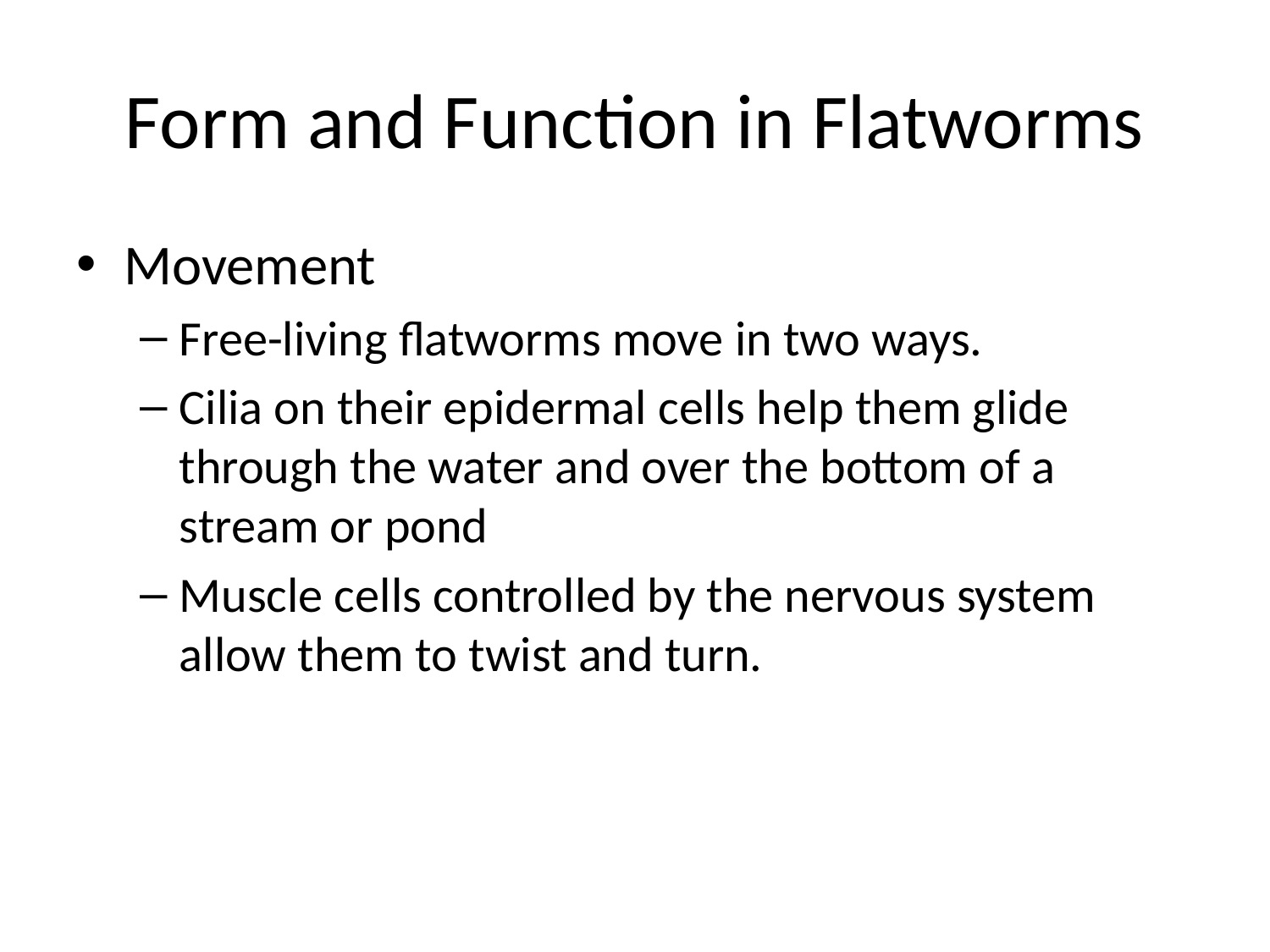

# Form and Function in Flatworms
Movement
Free-living flatworms move in two ways.
Cilia on their epidermal cells help them glide through the water and over the bottom of a stream or pond
Muscle cells controlled by the nervous system allow them to twist and turn.